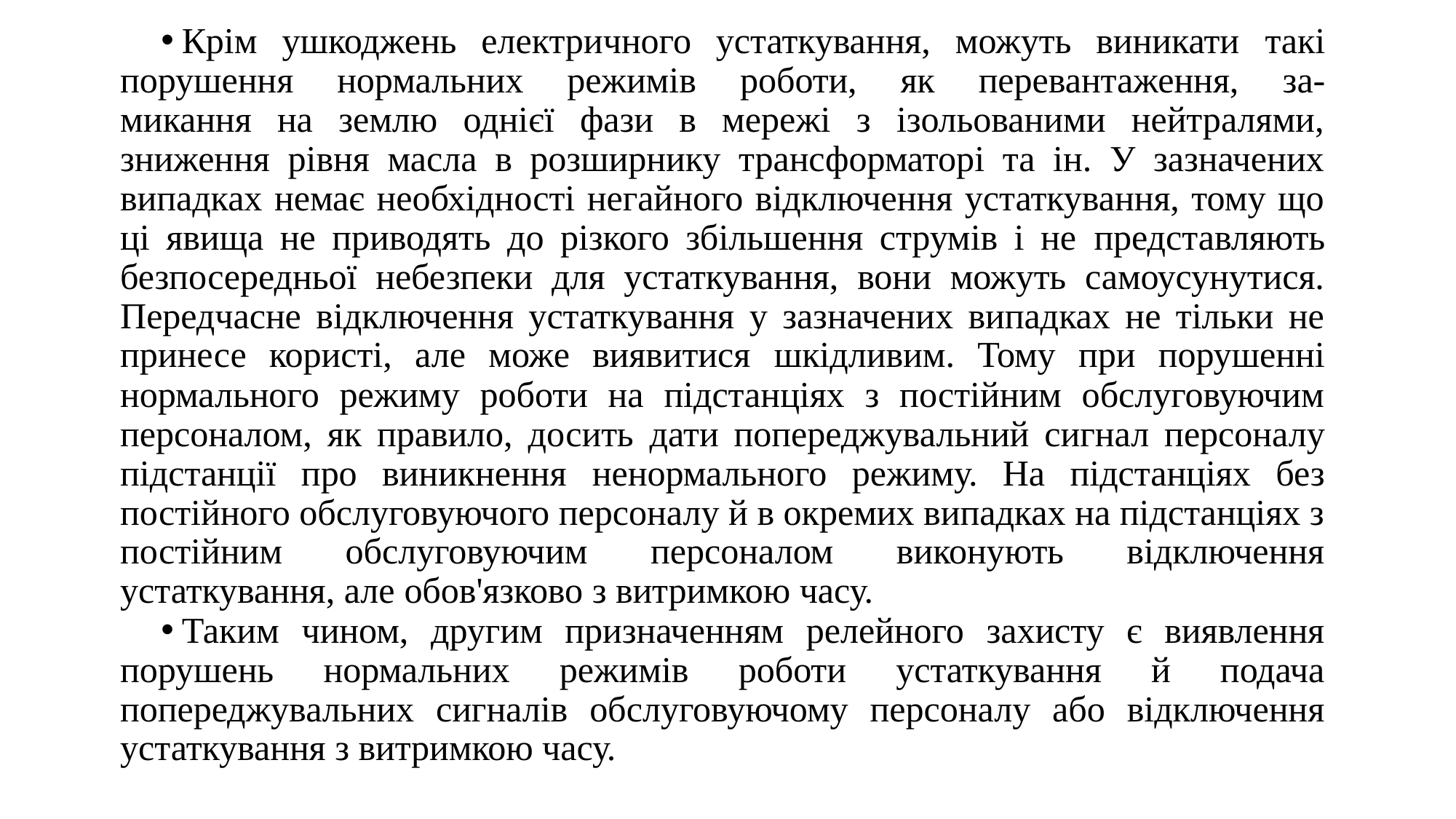

Крім ушкоджень електричного устаткування, можуть виникати такі порушення нормальних режимів роботи, як перевантаження, за-
микання на землю однієї фази в мережі з ізольованими нейтралями, зниження рівня масла в розширнику трансформаторі та ін. У зазначених випадках немає необхідності негайного відключення устаткування, тому що ці явища не приводять до різкого збільшення струмів і не представляють безпосередньої небезпеки для устаткування, вони можуть самоусунутися. Передчасне відключення устаткування у зазначених випадках не тільки не принесе користі, але може виявитися шкідливим. Тому при порушенні нормального режиму роботи на підстанціях з постійним обслуговуючим персоналом, як правило, досить дати попереджувальний сигнал персоналу підстанції про виникнення ненормального режиму. На підстанціях без постійного обслуговуючого персоналу й в окремих випадках на підстанціях з постійним обслуговуючим персоналом виконують відключення устаткування, але обов'язково з витримкою часу.
Таким чином, другим призначенням релейного захисту є виявлення порушень нормальних режимів роботи устаткування й подача попереджувальних сигналів обслуговуючому персоналу або відключення устаткування з витримкою часу.